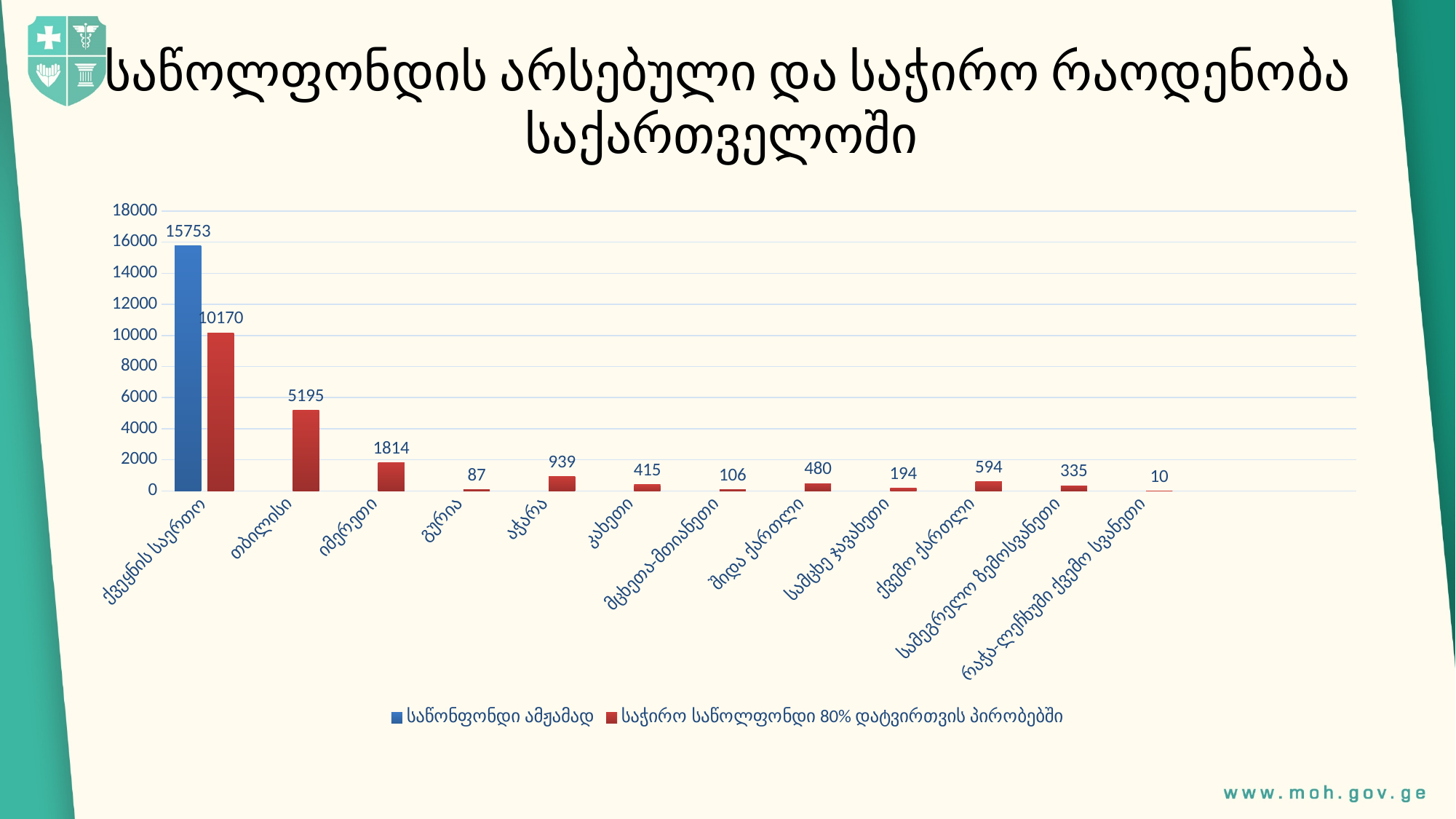

# საწოლფონდის არსებული და საჭირო რაოდენობა საქართველოში

### Chart

| Category | საწონფონდი ამჟამად | საჭირო საწოლფონდი 80% დატვირთვის პირობებში |
|---|---|---|
| ქვეყნის საერთო | 15753.0 | 10170.0 |
| თბილისი | None | 5194.8630136986285 |
| იმერეთი | None | 1814.065068493151 |
| გურია | None | 87.42123287671232 |
| აჭარა | None | 939.0410958904108 |
| კახეთი | None | 415.22602739726034 |
| მცხეთა-მთიანეთი | None | 106.40068493150685 |
| შიდა ქართლი | None | 480.0102739726027 |
| სამცხე ჯავახეთი | None | 194.49315068493146 |
| ქვემო ქართლი | None | 593.9178082191781 |
| სამეგრელო ზემოსვანეთი | None | 334.8527397260275 |
| რაჭა-ლეჩხუმი ქვემო სვანეთი | None | 9.99657534246575 |